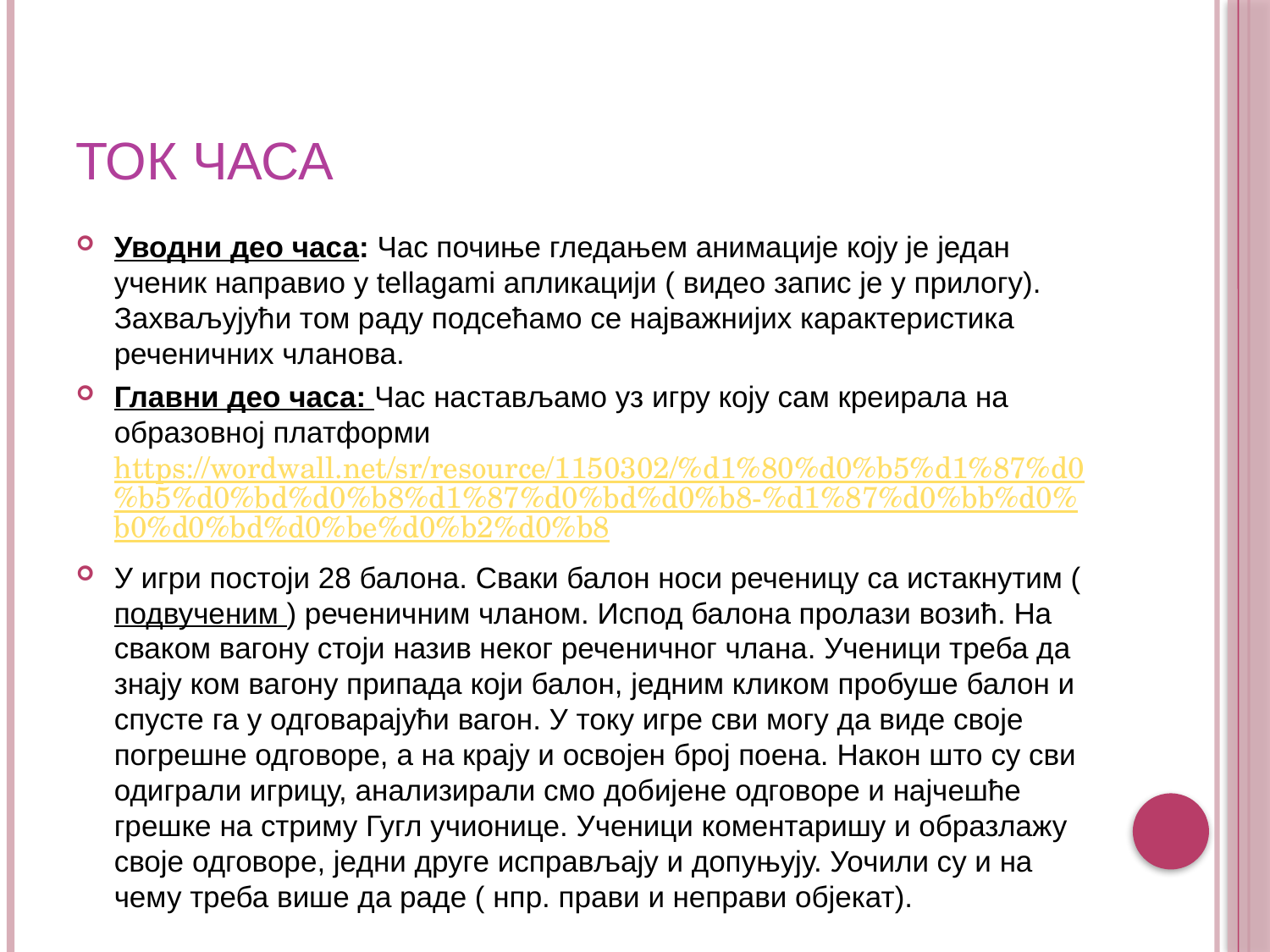

# Ток часа
Уводни део часа: Час почиње гледањем анимације коју је један ученик направио у tellagami апликацији ( видео запис је у прилогу). Захваљујући том раду подсећамо се најважнијих карактеристика реченичних чланова.
Главни део часа: Час настављамо уз игру коју сам креирала на образовној платформи https://wordwall.net/sr/resource/1150302/%d1%80%d0%b5%d1%87%d0%b5%d0%bd%d0%b8%d1%87%d0%bd%d0%b8-%d1%87%d0%bb%d0%b0%d0%bd%d0%be%d0%b2%d0%b8
У игри постоји 28 балона. Сваки балон носи реченицу са истакнутим ( подвученим ) реченичним чланом. Испод балона пролази возић. На сваком вагону стоји назив неког реченичног члана. Ученици треба да знају ком вагону припада који балон, једним кликом пробуше балон и спусте га у одговарајући вагон. У току игре сви могу да виде своје погрешне одговоре, а на крају и освојен број поена. Након што су сви одиграли игрицу, анализирали смо добијене одговоре и најчешће грешке на стриму Гугл учионице. Ученици коментаришу и образлажу своје одговоре, једни друге исправљају и допуњују. Уочили су и на чему треба више да раде ( нпр. прави и неправи објекат).